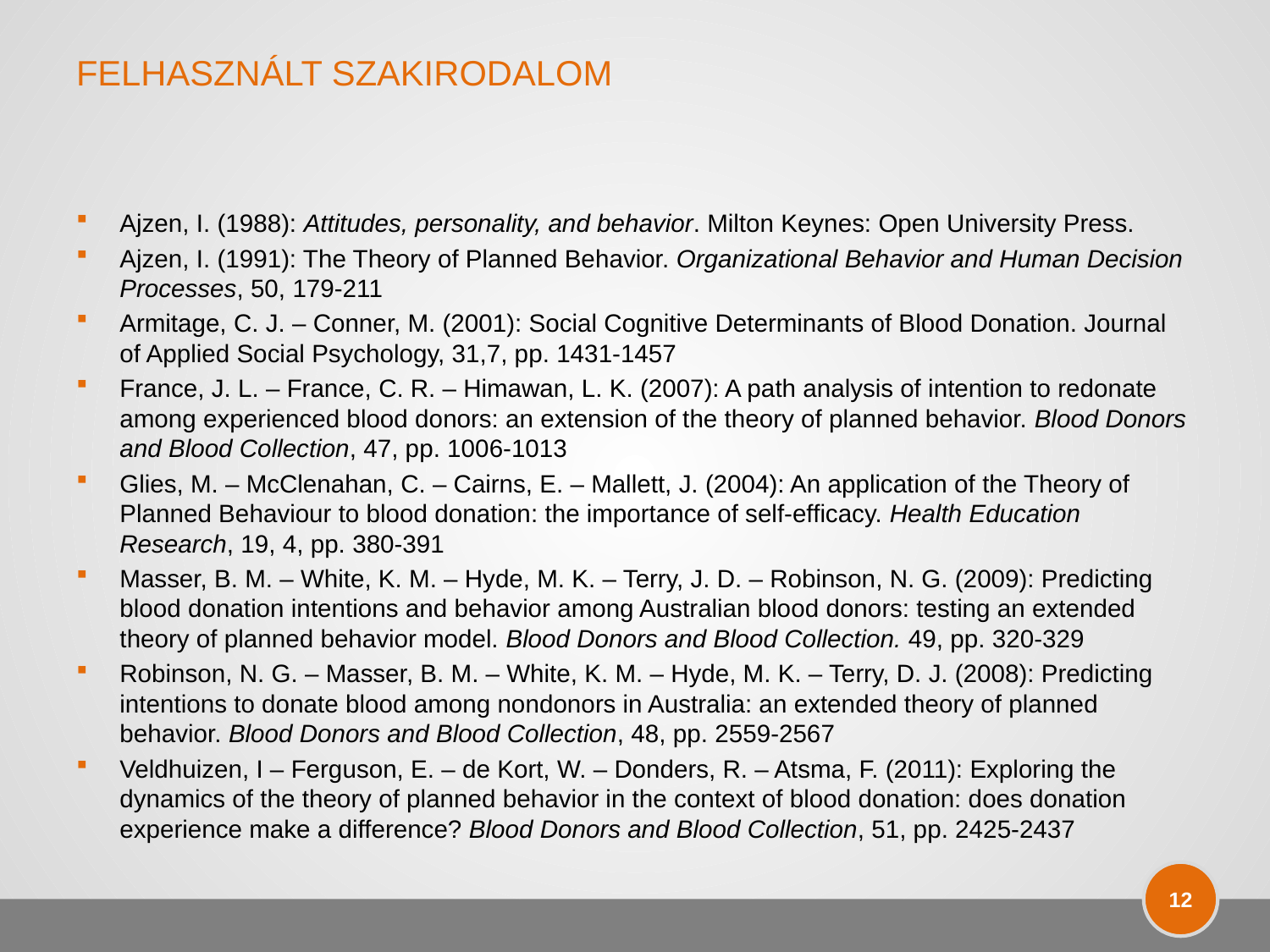

# Felhasznált szakirodalom

Ajzen, I. (1988): Attitudes, personality, and behavior. Milton Keynes: Open University Press.
Ajzen, I. (1991): The Theory of Planned Behavior. Organizational Behavior and Human Decision Processes, 50, 179-211
Armitage, C. J. – Conner, M. (2001): Social Cognitive Determinants of Blood Donation. Journal of Applied Social Psychology, 31,7, pp. 1431-1457
France, J. L. – France, C. R. – Himawan, L. K. (2007): A path analysis of intention to redonate among experienced blood donors: an extension of the theory of planned behavior. Blood Donors and Blood Collection, 47, pp. 1006-1013
Glies, M. – McClenahan, C. – Cairns, E. – Mallett, J. (2004): An application of the Theory of Planned Behaviour to blood donation: the importance of self-efficacy. Health Education Research, 19, 4, pp. 380-391
Masser, B. M. – White, K. M. – Hyde, M. K. – Terry, J. D. – Robinson, N. G. (2009): Predicting blood donation intentions and behavior among Australian blood donors: testing an extended theory of planned behavior model. Blood Donors and Blood Collection. 49, pp. 320-329
Robinson, N. G. – Masser, B. M. – White, K. M. – Hyde, M. K. – Terry, D. J. (2008): Predicting intentions to donate blood among nondonors in Australia: an extended theory of planned behavior. Blood Donors and Blood Collection, 48, pp. 2559-2567
Veldhuizen, I – Ferguson, E. – de Kort, W. – Donders, R. – Atsma, F. (2011): Exploring the dynamics of the theory of planned behavior in the context of blood donation: does donation experience make a difference? Blood Donors and Blood Collection, 51, pp. 2425-2437
12